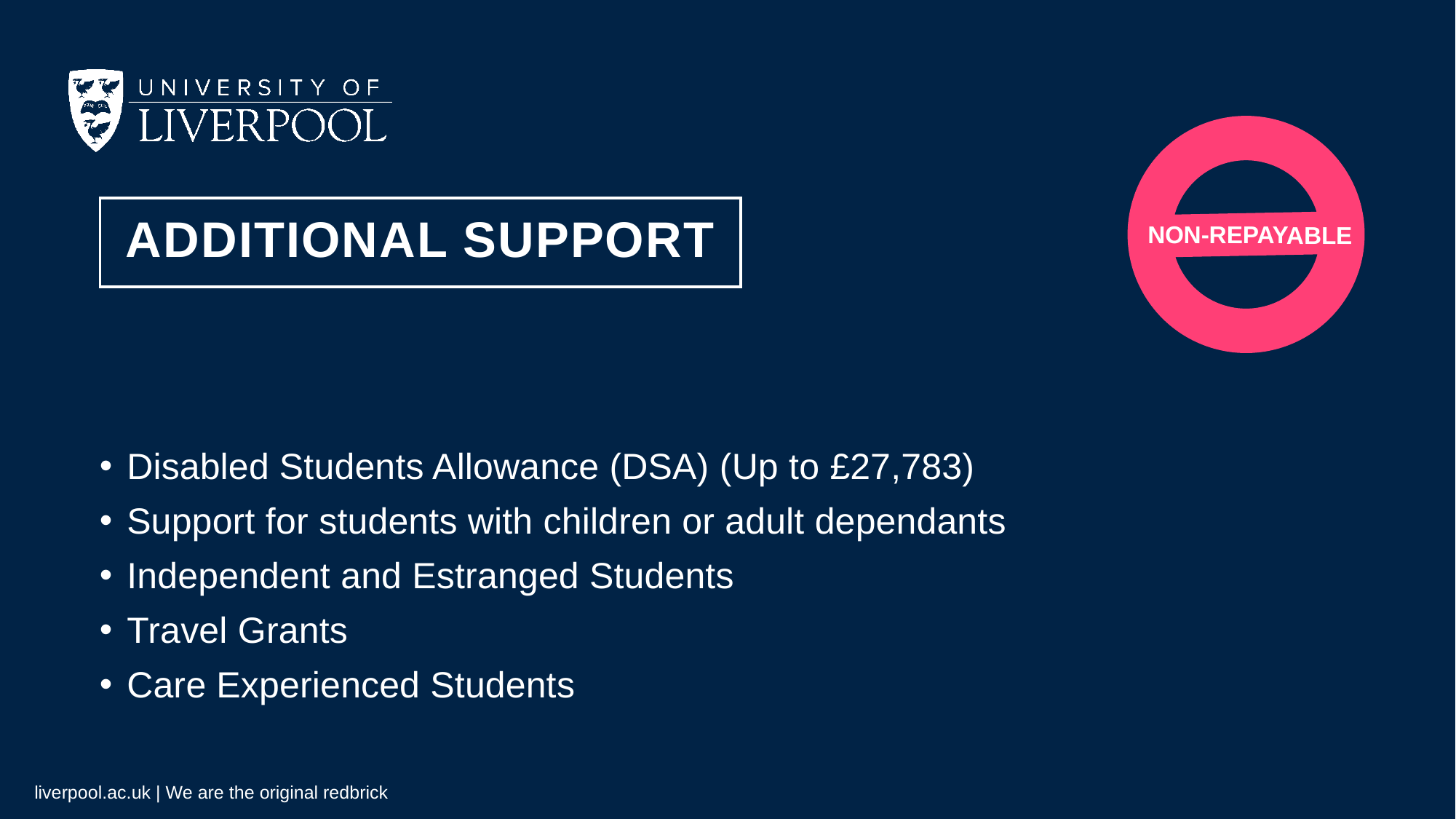

NON-REPAYABLE
Additional support
Disabled Students Allowance (DSA) (Up to £27,783)
Support for students with children or adult dependants
Independent and Estranged Students
Travel Grants
Care Experienced Students

liverpool.ac.uk | We are the original redbrick